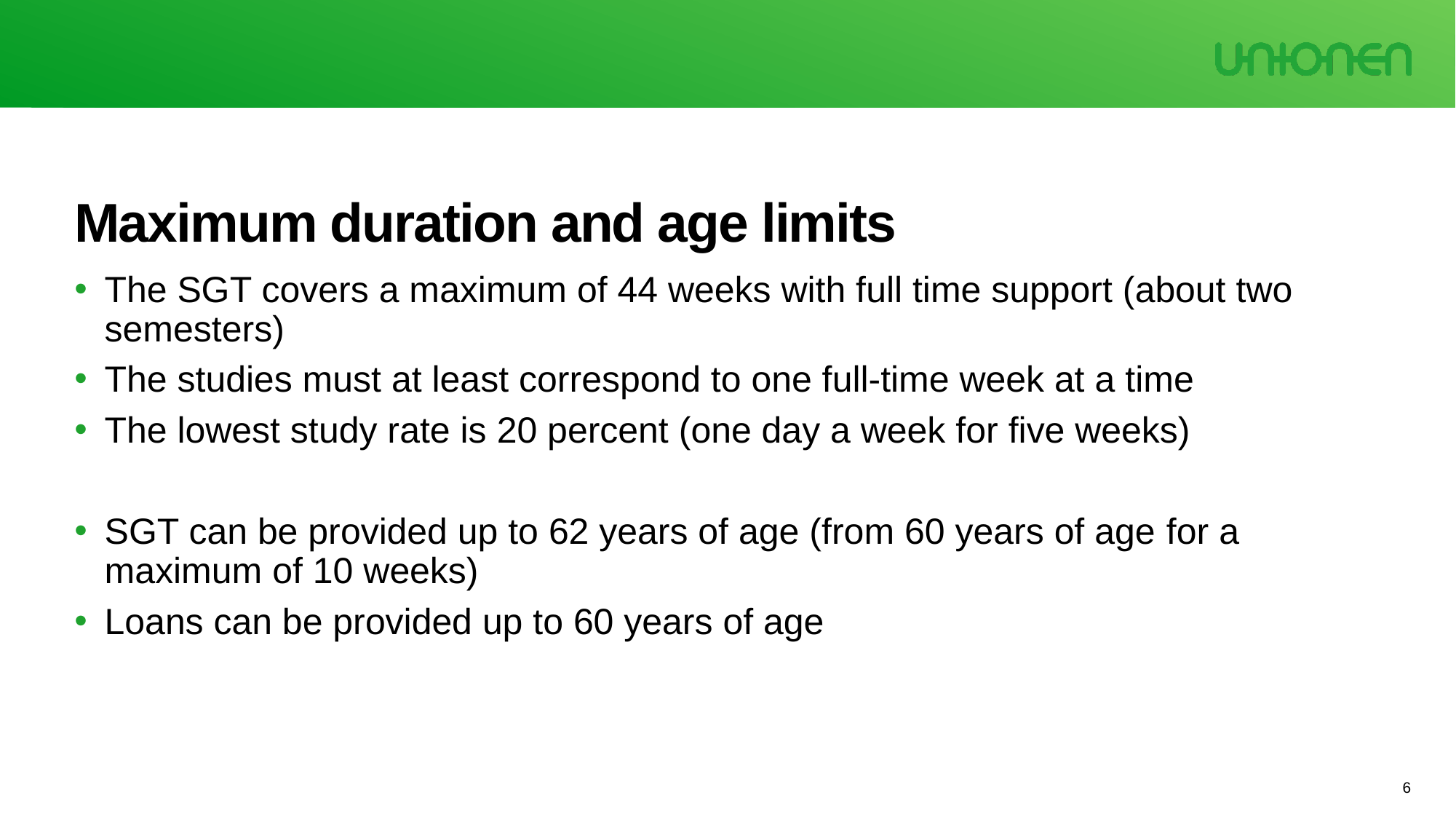

# Maximum duration and age limits
The SGT covers a maximum of 44 weeks with full time support (about two semesters)
The studies must at least correspond to one full-time week at a time
The lowest study rate is 20 percent (one day a week for five weeks)

SGT can be provided up to 62 years of age (from 60 years of age for a maximum of 10 weeks)
Loans can be provided up to 60 years of age

6